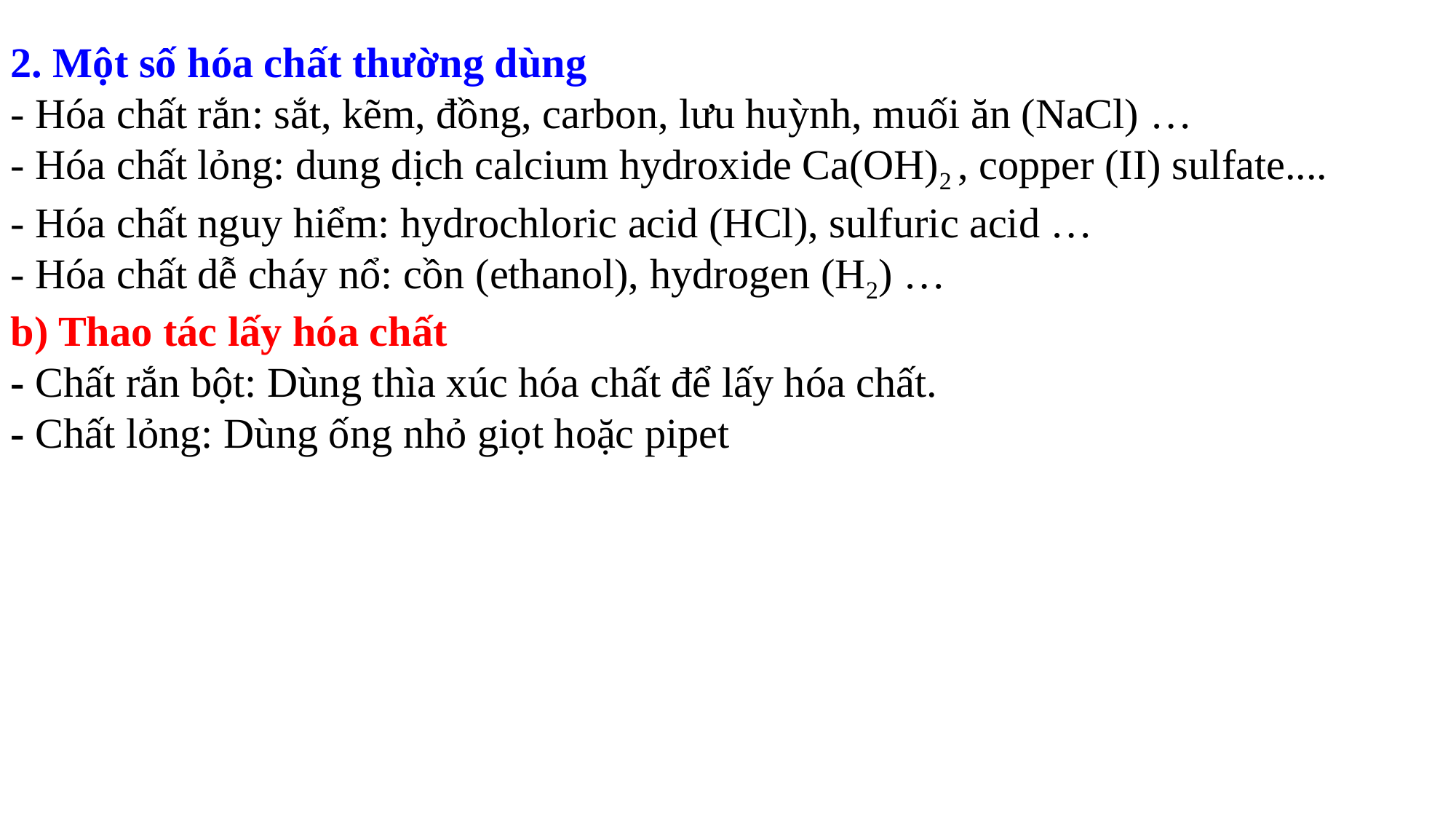

2. Một số hóa chất thường dùng
- Hóa chất rắn: sắt, kẽm, đồng, carbon, lưu huỳnh, muối ăn (NaCl) …
- Hóa chất lỏng: dung dịch calcium hydroxide Ca(OH)2 , copper (II) sulfate....
- Hóa chất nguy hiểm: hydrochloric acid (HCl), sulfuric acid …
- Hóa chất dễ cháy nổ: cồn (ethanol), hydrogen (H2) …
b) Thao tác lấy hóa chất
- Chất rắn bột: Dùng thìa xúc hóa chất để lấy hóa chất.
- Chất lỏng: Dùng ống nhỏ giọt hoặc pipet